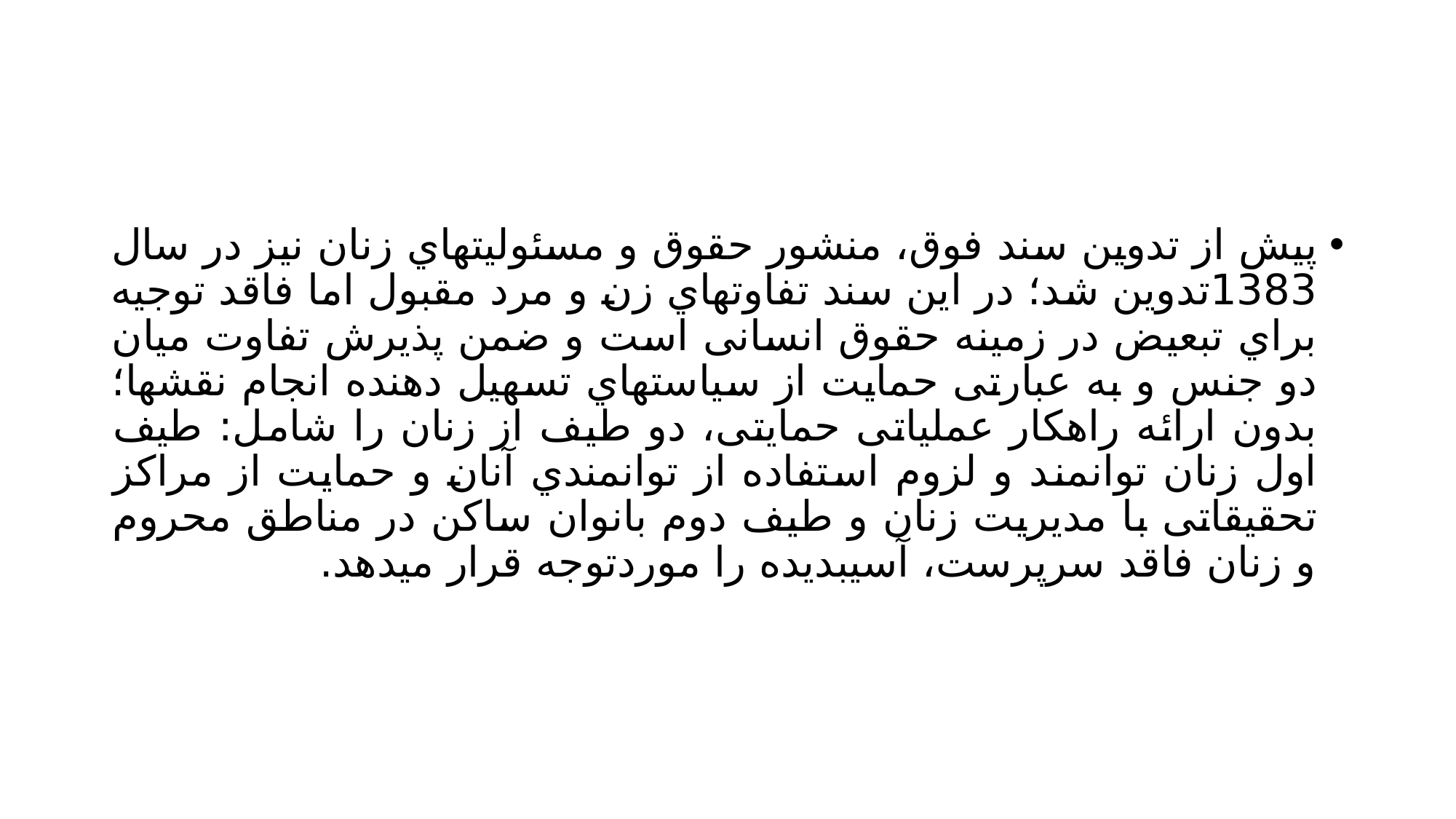

#
پیش از تدوین سند فوق، منشور حقوق و مسئولیتهاي زنان نیز در سال 1383تدوین شد؛ در این سند تفاوتهاي زن و مرد مقبول اما فاقد توجیه براي تبعیض در زمینه حقوق انسانی است و ضمن پذیرش تفاوت میان دو جنس و به عبارتی حمایت از سیاستهاي تسهیل دهنده انجام نقشها؛ بدون ارائه راهکار عملیاتی حمایتی، دو طیف از زنان را شامل: طیف اول زنان توانمند و لزوم استفاده از توانمندي آنان و حمایت از مراکز تحقیقاتی با مدیریت زنان و طیف دوم بانوان ساکن در مناطق محروم و زنان فاقد سرپرست، آسیبدیده را موردتوجه قرار میدهد.